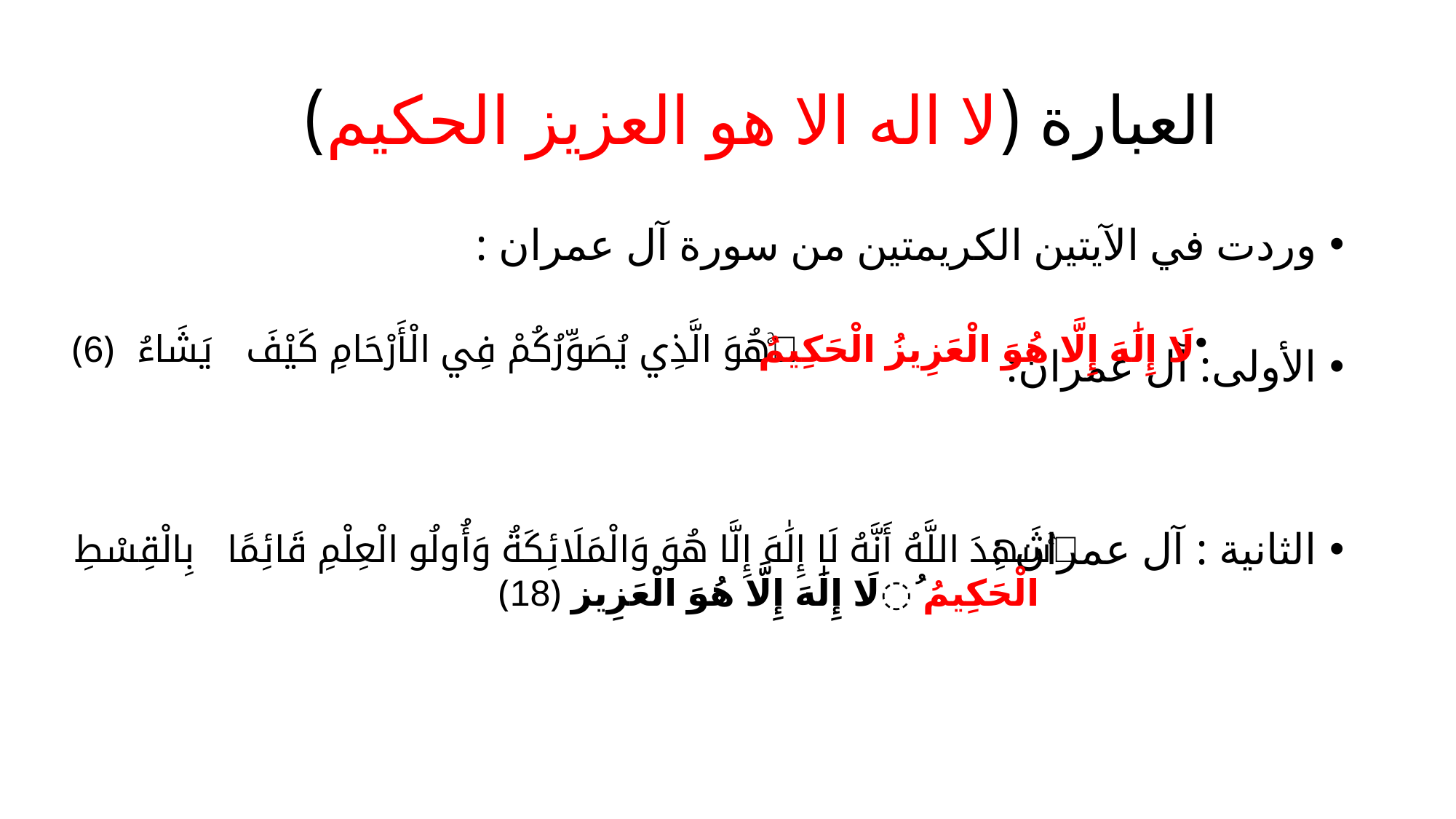

# العبارة (لا اله الا هو العزيز الحكيم)
وردت في الآيتين الكريمتين من سورة آل عمران :

الأولى: آل عمران:

الثانية : آل عمران :
هُوَ الَّذِي يُصَوِّرُكُمْ فِي الْأَرْحَامِ كَيْفَ يَشَاءُ ۚ لَا إِلَٰهَ إِلَّا هُوَ الْعَزِيزُ الْحَكِيمُ ﴿6﴾
شَهِدَ اللَّهُ أَنَّهُ لَا إِلَٰهَ إِلَّا هُوَ وَالْمَلَائِكَةُ وَأُولُو الْعِلْمِ قَائِمًا بِالْقِسْطِ ۚ لَا إِلَٰهَ إِلَّا هُوَ الْعَزِيزُ الْحَكِيمُ ﴿18﴾